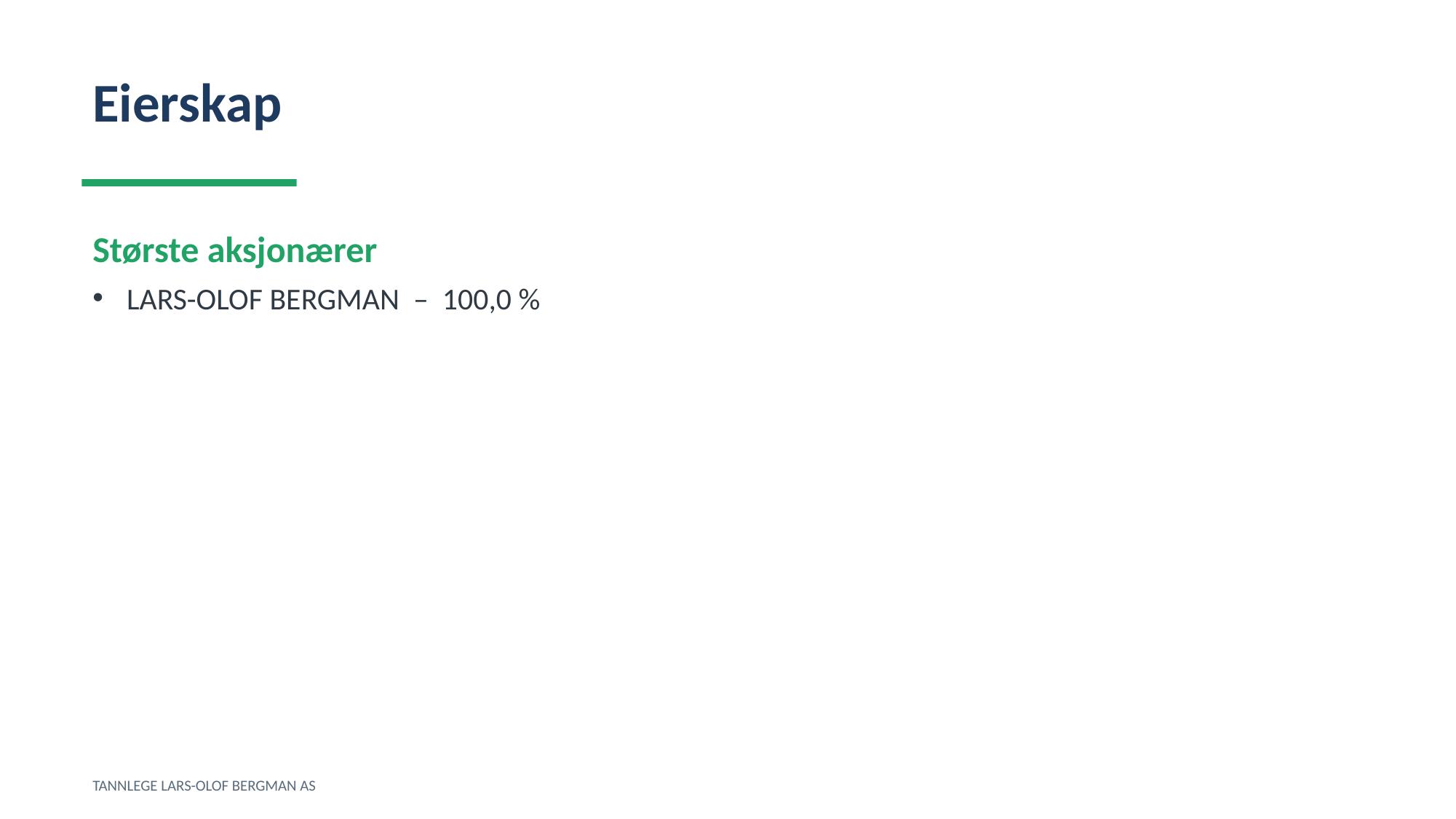

Eierskap

Største aksjonærer
LARS-OLOF BERGMAN  –  100,0 %
TANNLEGE LARS-OLOF BERGMAN AS